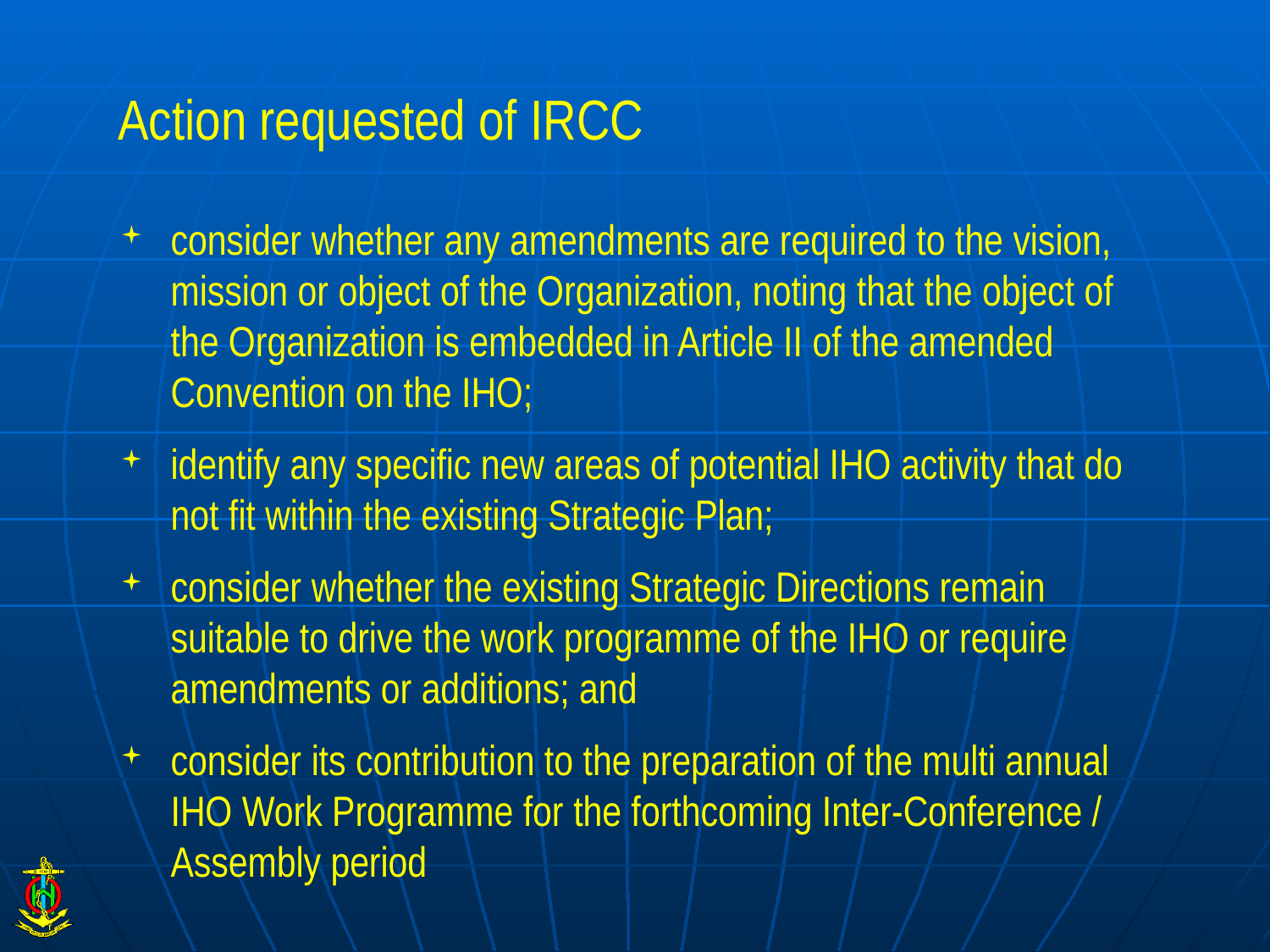

# Action requested of IRCC
consider whether any amendments are required to the vision, mission or object of the Organization, noting that the object of the Organization is embedded in Article II of the amended Convention on the IHO;
identify any specific new areas of potential IHO activity that do not fit within the existing Strategic Plan;
consider whether the existing Strategic Directions remain suitable to drive the work programme of the IHO or require amendments or additions; and
consider its contribution to the preparation of the multi annual IHO Work Programme for the forthcoming Inter-Conference / Assembly period